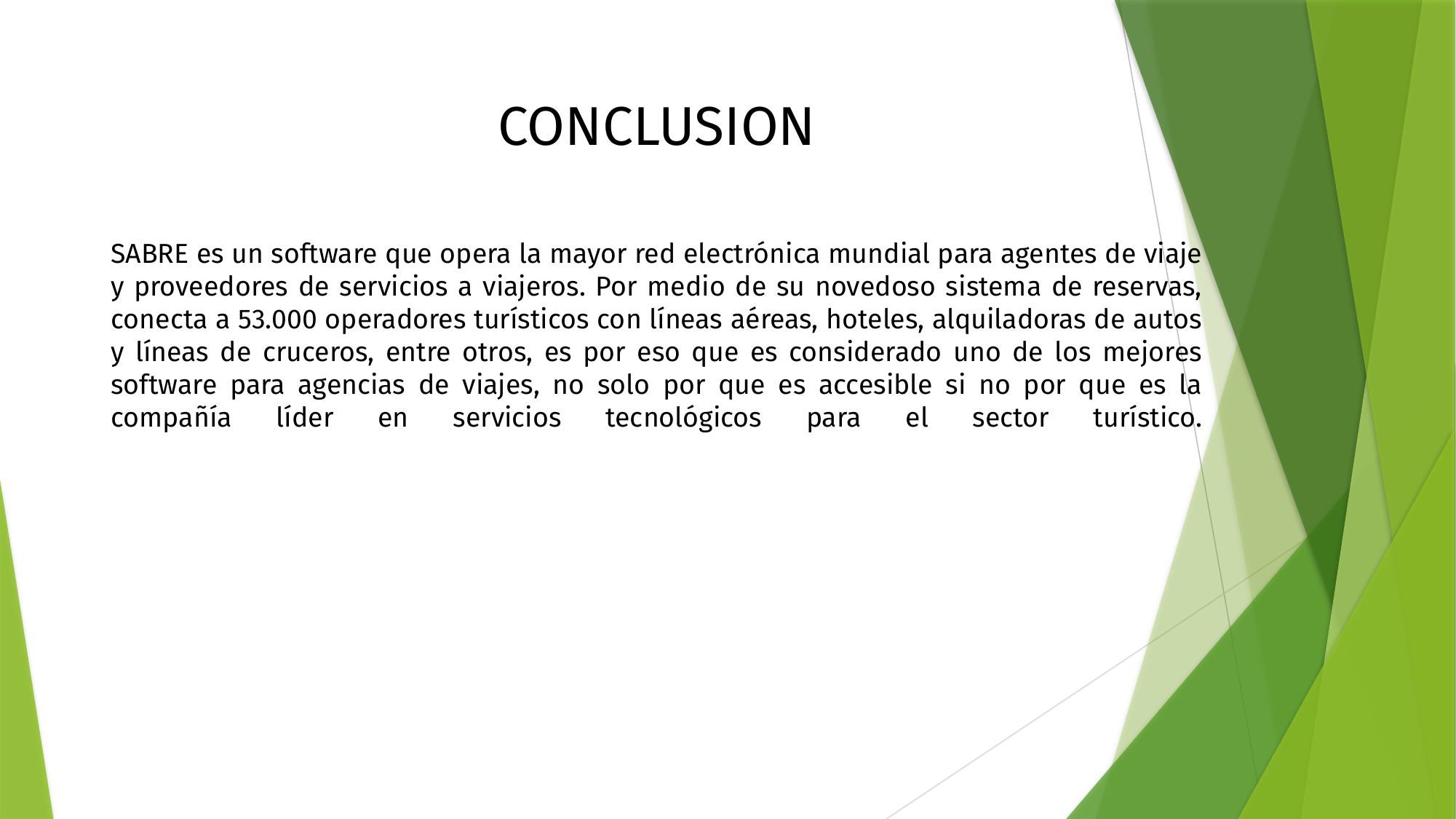

# CONCLUSION
SABRE es un software que opera la mayor red electrónica mundial para agentes de viaje y proveedores de servicios a viajeros. Por medio de su novedoso sistema de reservas, conecta a 53.000 operadores turísticos con líneas aéreas, hoteles, alquiladoras de autos y líneas de cruceros, entre otros, es por eso que es considerado uno de los mejores software para agencias de viajes, no solo por que es accesible si no por que es la compañía líder en servicios tecnológicos para el sector turístico.